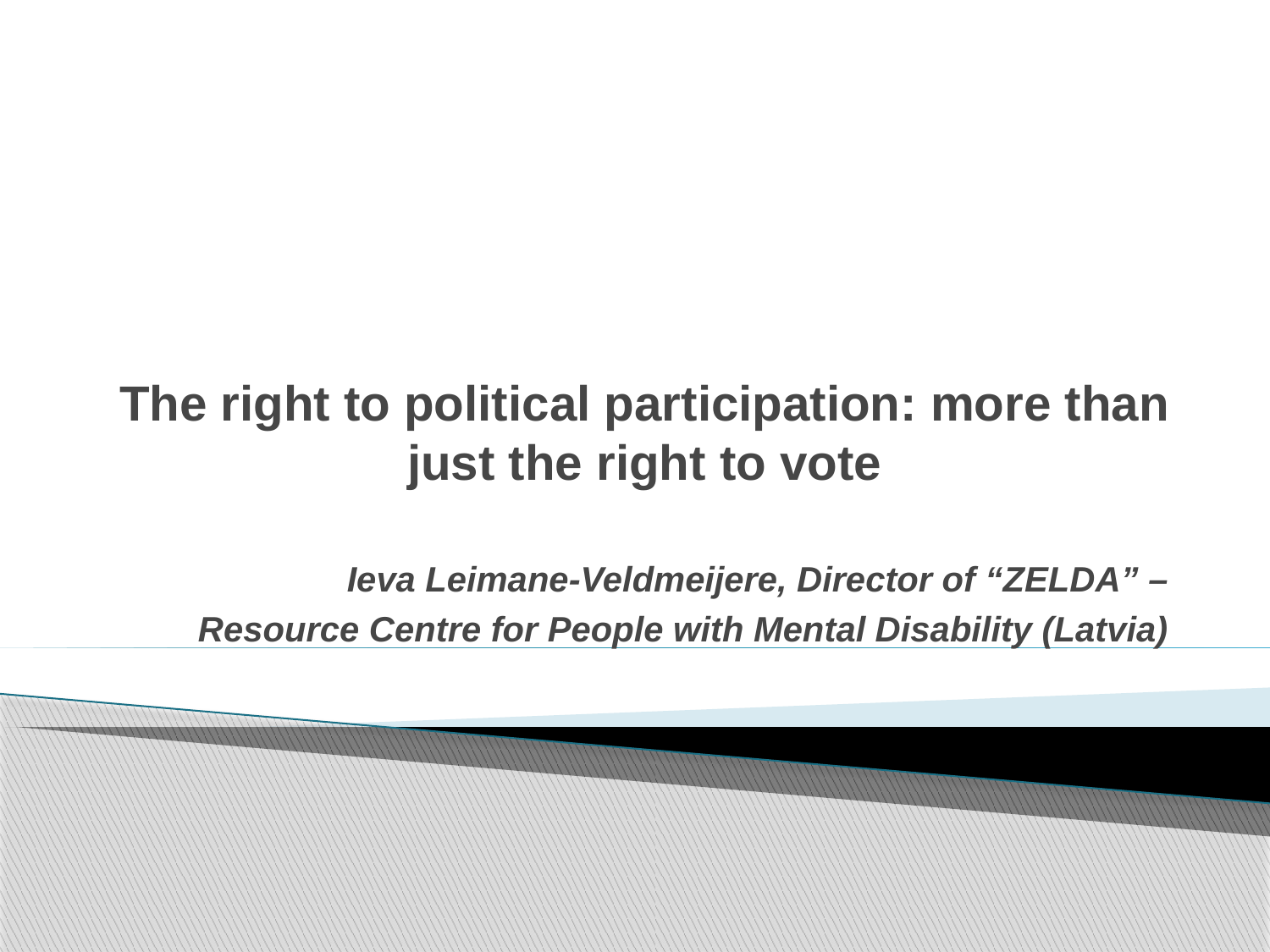

# The right to political participation: more than just the right to vote

Ieva Leimane-Veldmeijere, Director of “ZELDA” –
Resource Centre for People with Mental Disability (Latvia)